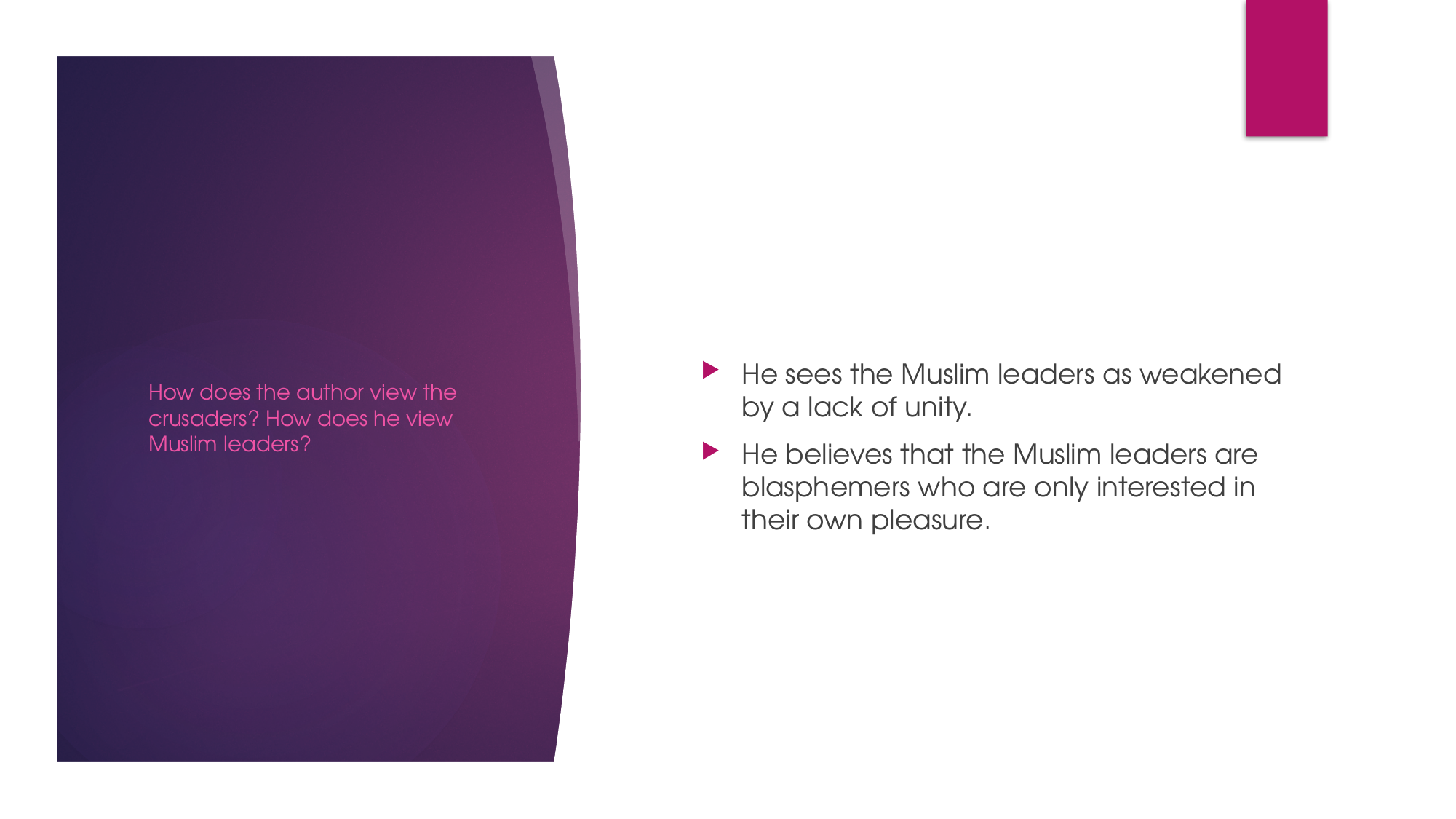

#
He sees the Muslim leaders as weakened by a lack of unity.
He believes that the Muslim leaders are blasphemers who are only interested in their own pleasure.
How does the author view the crusaders? How does he view Muslim leaders?